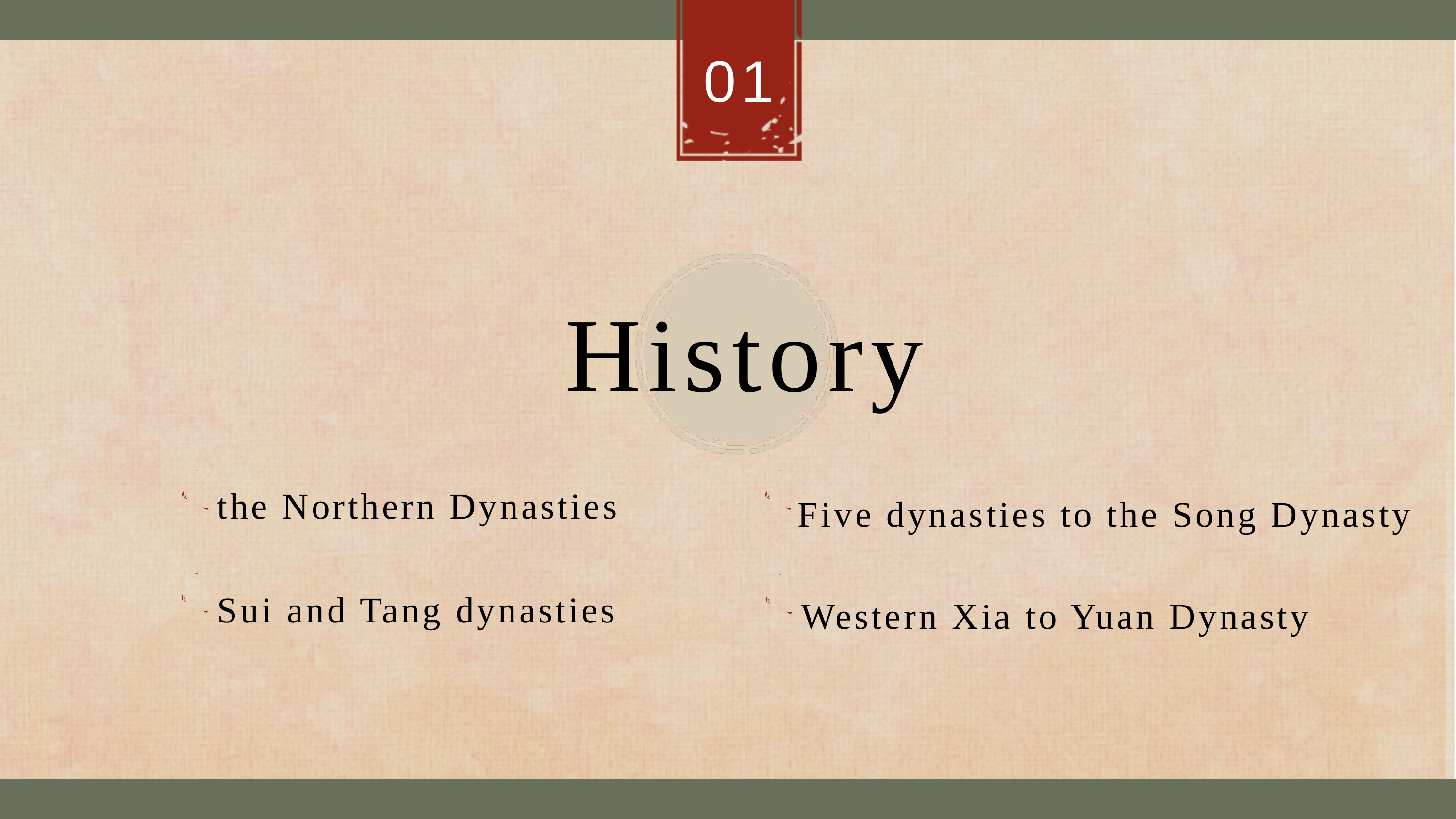

01

History

the Northern Dynasties

Five dynasties to the Song Dynasty

Sui and Tang dynasties

Western Xia to Yuan Dynasty